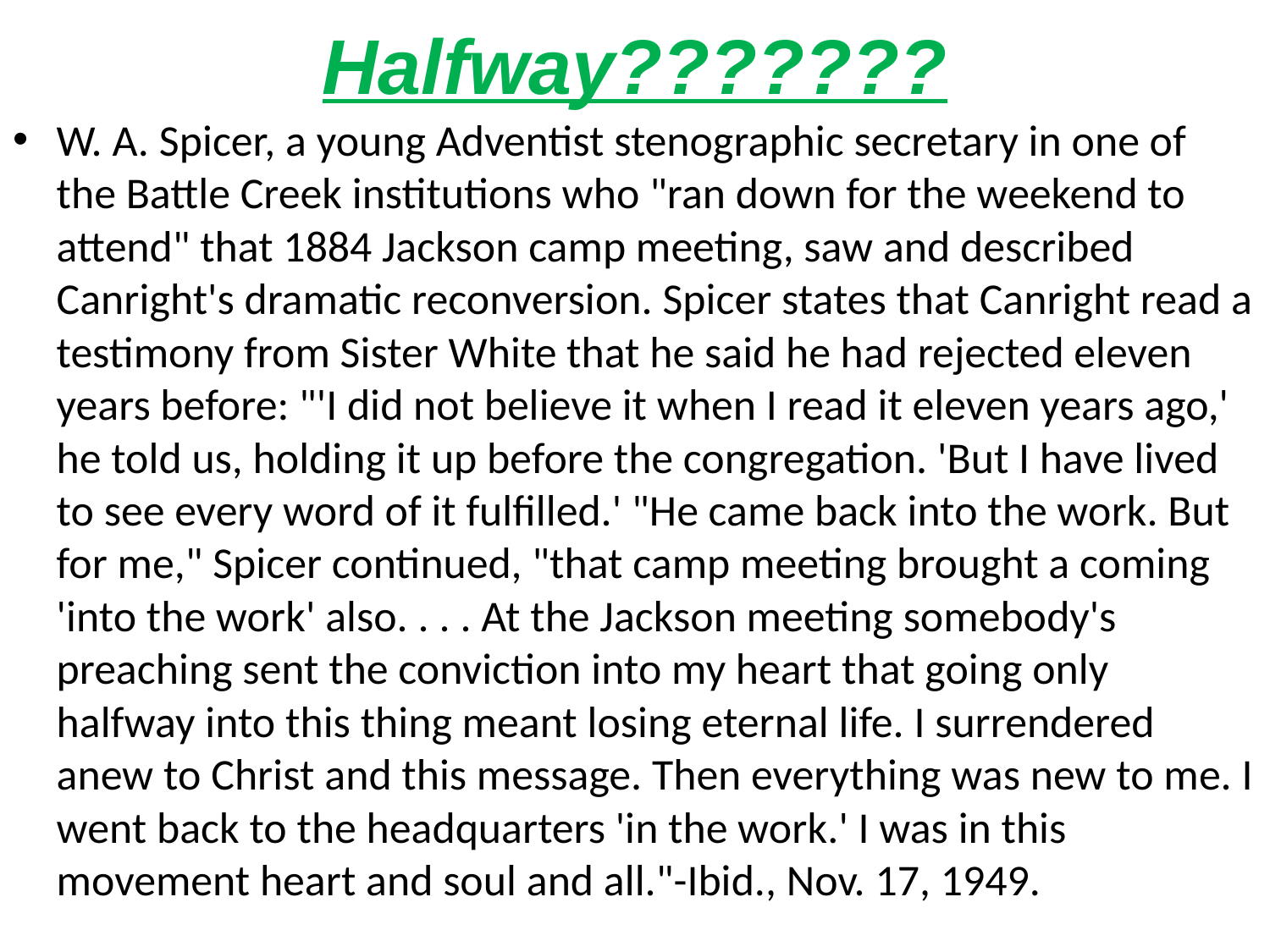

# Halfway???????
W. A. Spicer, a young Adventist stenographic secretary in one of the Battle Creek institutions who "ran down for the weekend to attend" that 1884 Jackson camp meeting, saw and described Canright's dramatic reconversion. Spicer states that Canright read a testimony from Sister White that he said he had rejected eleven years before: "'I did not believe it when I read it eleven years ago,' he told us, holding it up before the congregation. 'But I have lived to see every word of it fulfilled.' "He came back into the work. But for me," Spicer continued, "that camp meeting brought a coming 'into the work' also. . . . At the Jackson meeting somebody's preaching sent the conviction into my heart that going only halfway into this thing meant losing eternal life. I surrendered anew to Christ and this message. Then everything was new to me. I went back to the headquarters 'in the work.' I was in this movement heart and soul and all."-Ibid., Nov. 17, 1949.